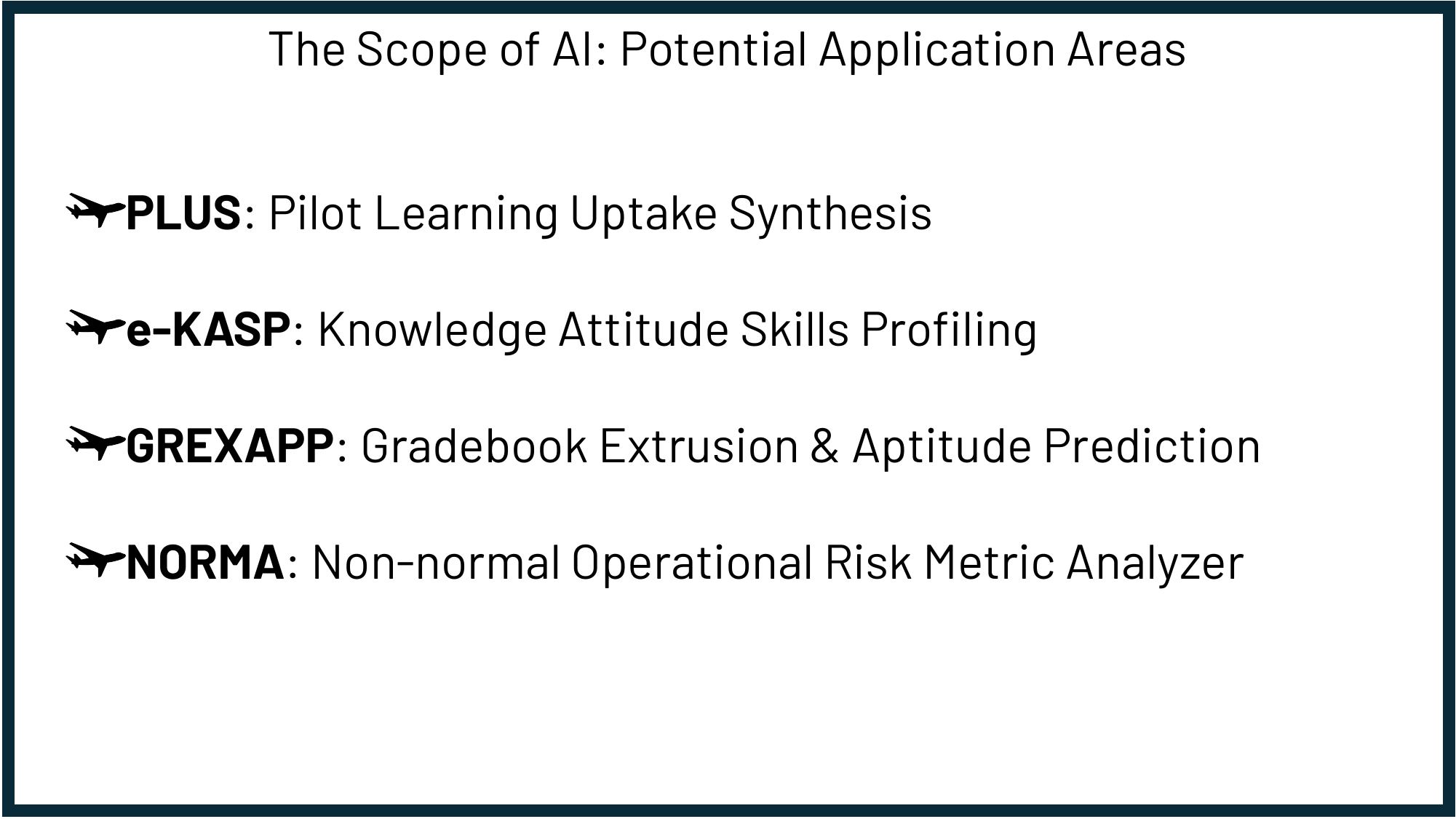

The Scope of AI: Potential Application Areas
PLUS: Pilot Learning Uptake Synthesis

e-KASP: Knowledge Attitude Skills Profiling

GREXAPP: Gradebook Extrusion & Aptitude Prediction

NORMA: Non-normal Operational Risk Metric Analyzer